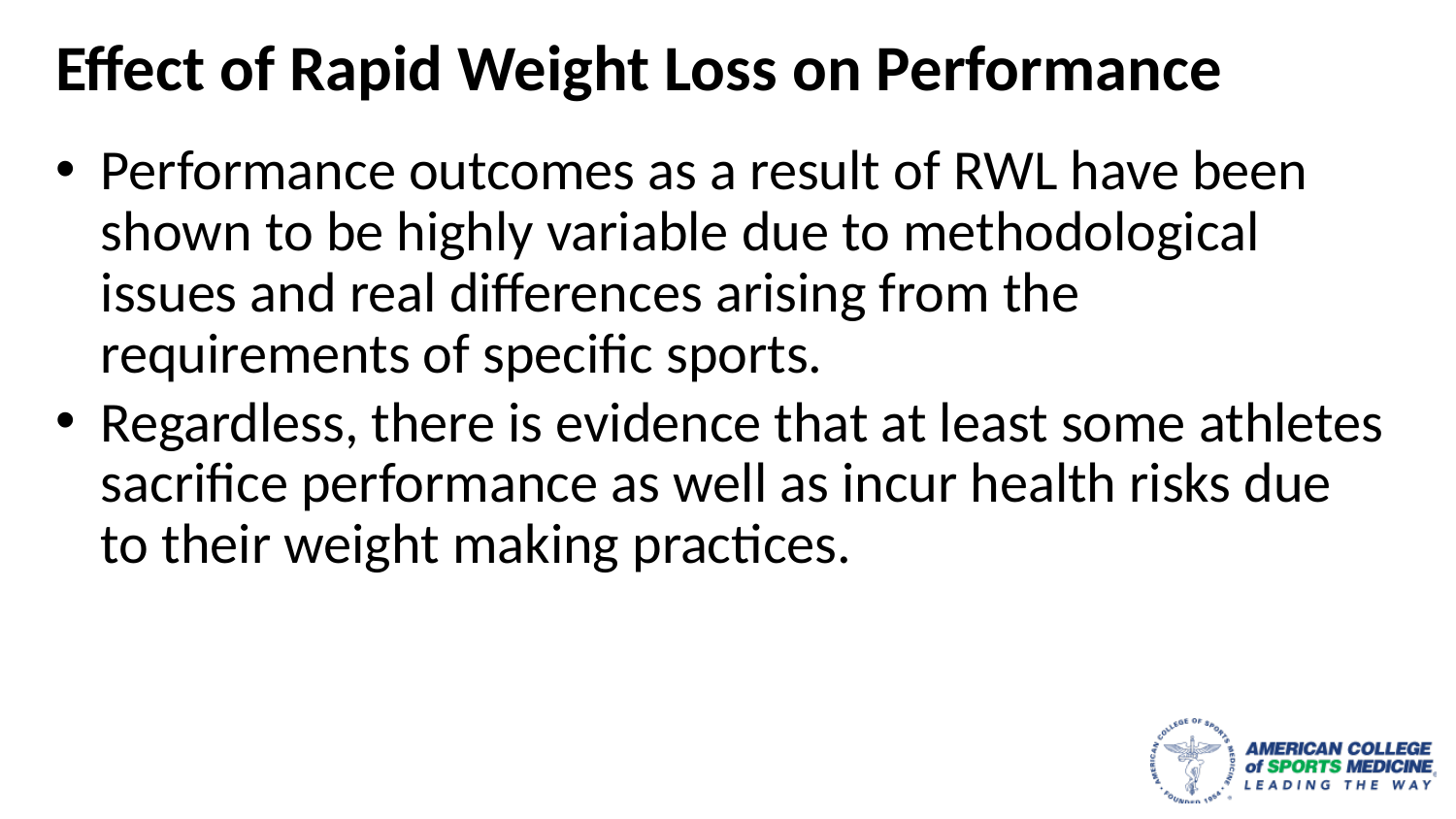

Effect of Rapid Weight Loss on Performance

Performance outcomes as a result of RWL have been shown to be highly variable due to methodological issues and real differences arising from the requirements of specific sports.
Regardless, there is evidence that at least some athletes sacrifice performance as well as incur health risks due to their weight making practices.